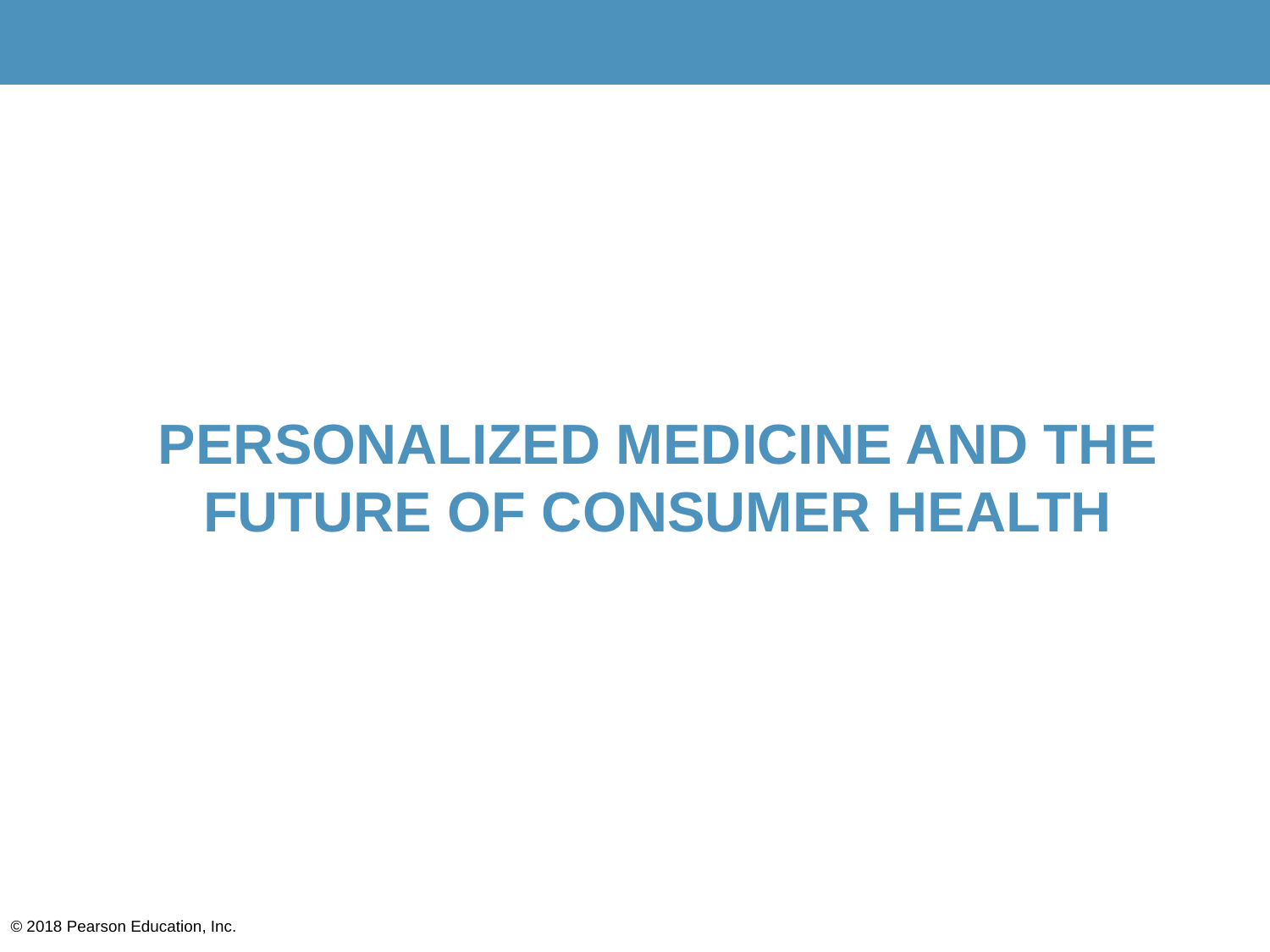

# PERSONALIZED MEDICINE AND THE FUTURE OF CONSUMER HEALTH